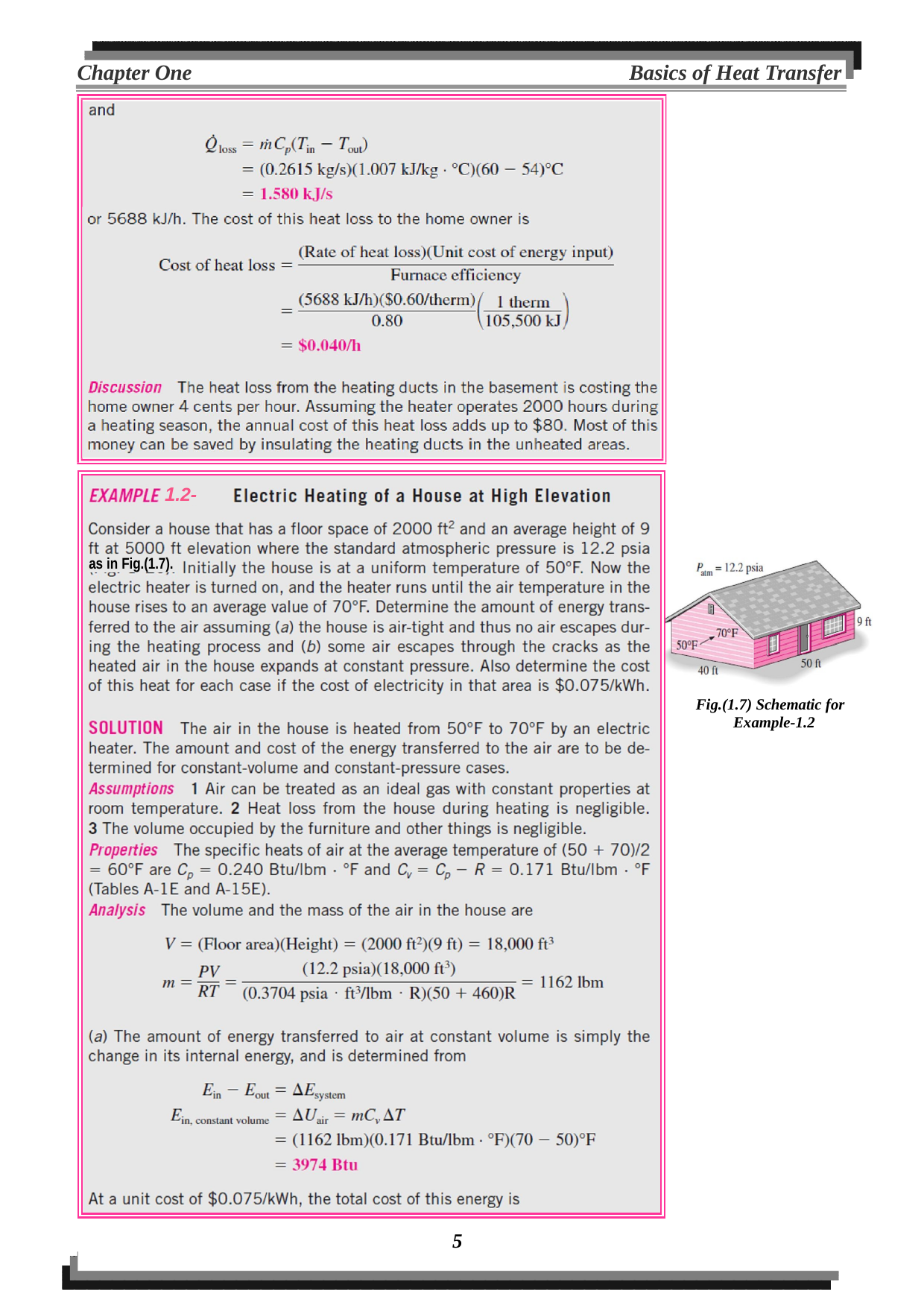

Chapter One
Basics of Heat Transfer

1.2-
as in Fig.(1.7).

Fig.(1.7) Schematic for  Example-1.2

5